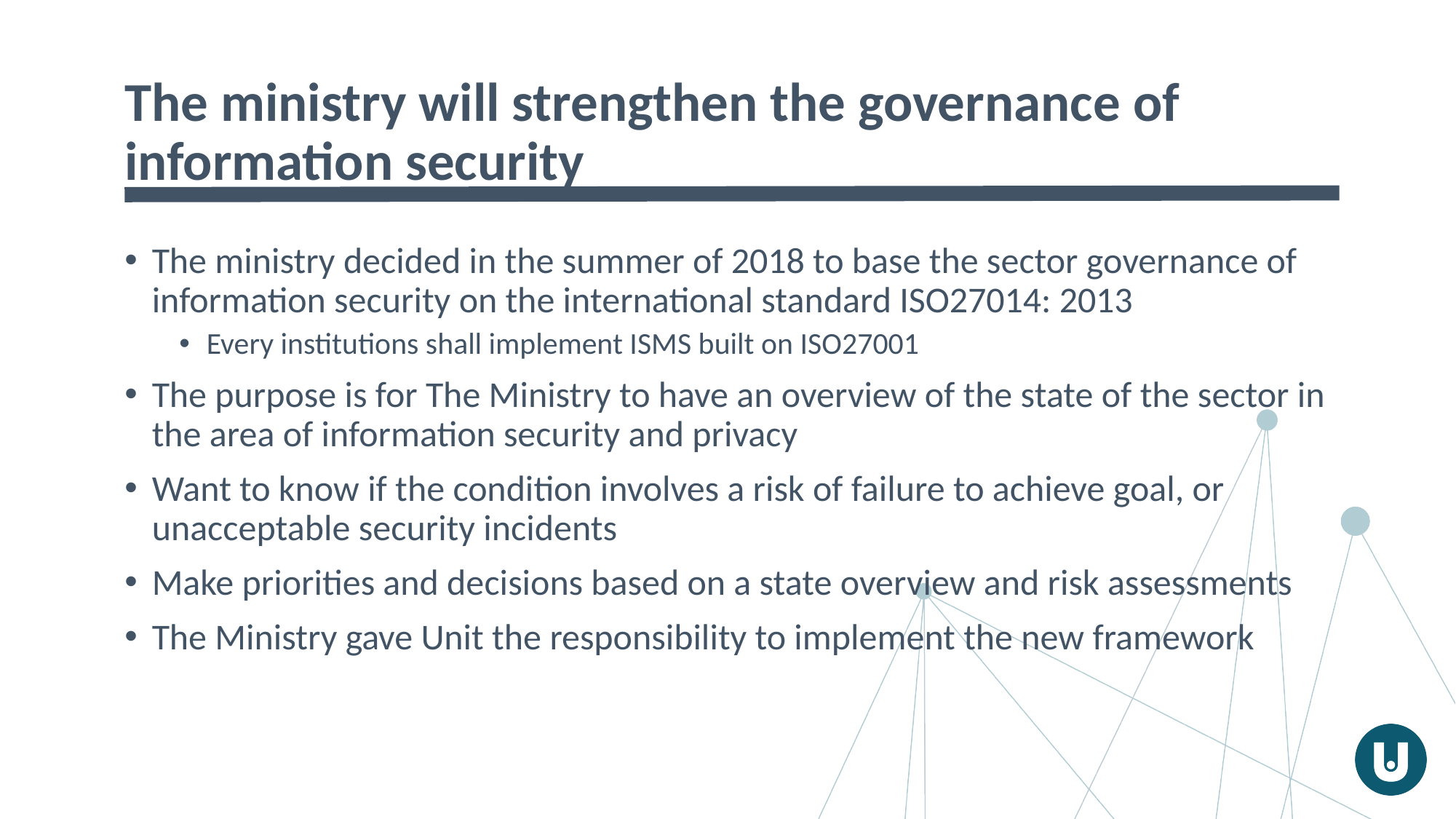

# The ministry will strengthen the governance of information security
The ministry decided in the summer of 2018 to base the sector governance of information security on the international standard ISO27014: 2013
Every institutions shall implement ISMS built on ISO27001
The purpose is for The Ministry to have an overview of the state of the sector in the area of information security and privacy
Want to know if the condition involves a risk of failure to achieve goal, or unacceptable security incidents
Make priorities and decisions based on a state overview and risk assessments
The Ministry gave Unit the responsibility to implement the new framework